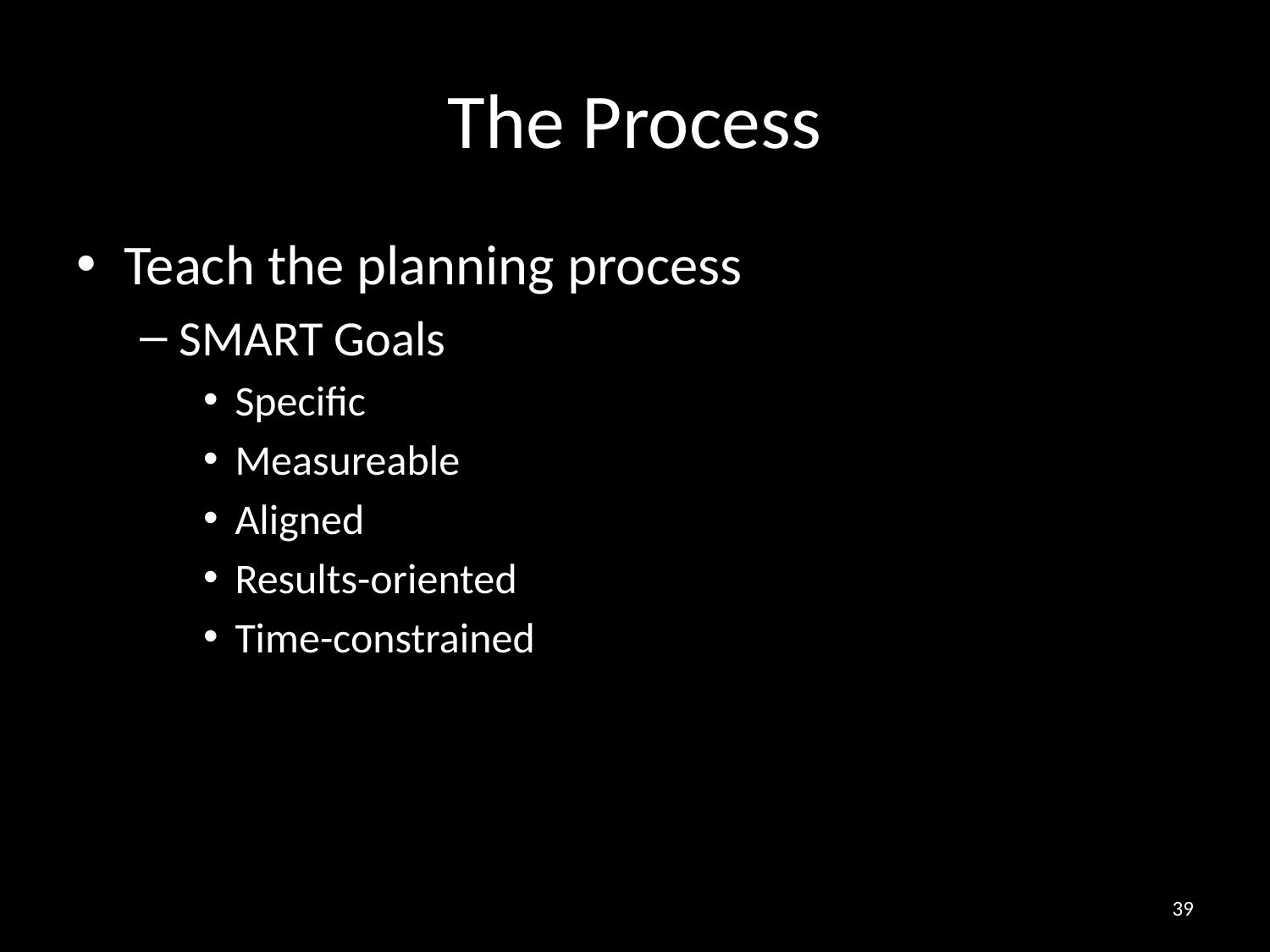

# The Process
Teach the planning process
SMART Goals
Specific
Measureable
Aligned
Results-oriented
Time-constrained
39